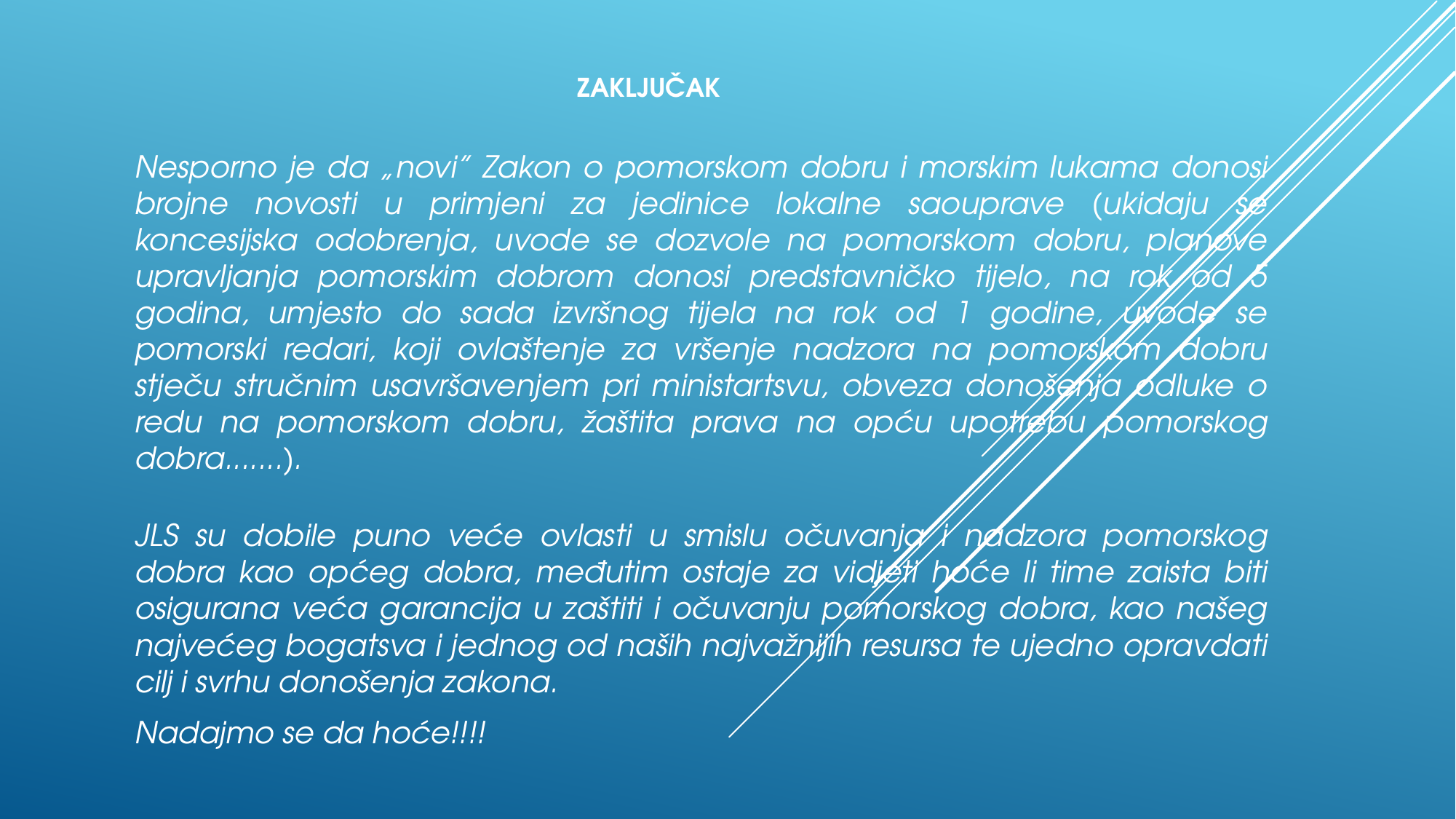

# ZAKLJUČAK
Nesporno je da „novi” Zakon o pomorskom dobru i morskim lukama donosi brojne novosti u primjeni za jedinice lokalne saouprave (ukidaju se koncesijska odobrenja, uvode se dozvole na pomorskom dobru, planove upravljanja pomorskim dobrom donosi predstavničko tijelo, na rok od 5 godina, umjesto do sada izvršnog tijela na rok od 1 godine, uvode se pomorski redari, koji ovlaštenje za vršenje nadzora na pomorskom dobru stječu stručnim usavršavenjem pri ministartsvu, obveza donošenja odluke o redu na pomorskom dobru, žaštita prava na opću upotrebu pomorskog dobra.......).

JLS su dobile puno veće ovlasti u smislu očuvanja i nadzora pomorskog dobra kao općeg dobra, međutim ostaje za vidjeti hoće li time zaista biti osigurana veća garancija u zaštiti i očuvanju pomorskog dobra, kao našeg najvećeg bogatsva i jednog od naših najvažnijih resursa te ujedno opravdati cilj i svrhu donošenja zakona.
Nadajmo se da hoće!!!!